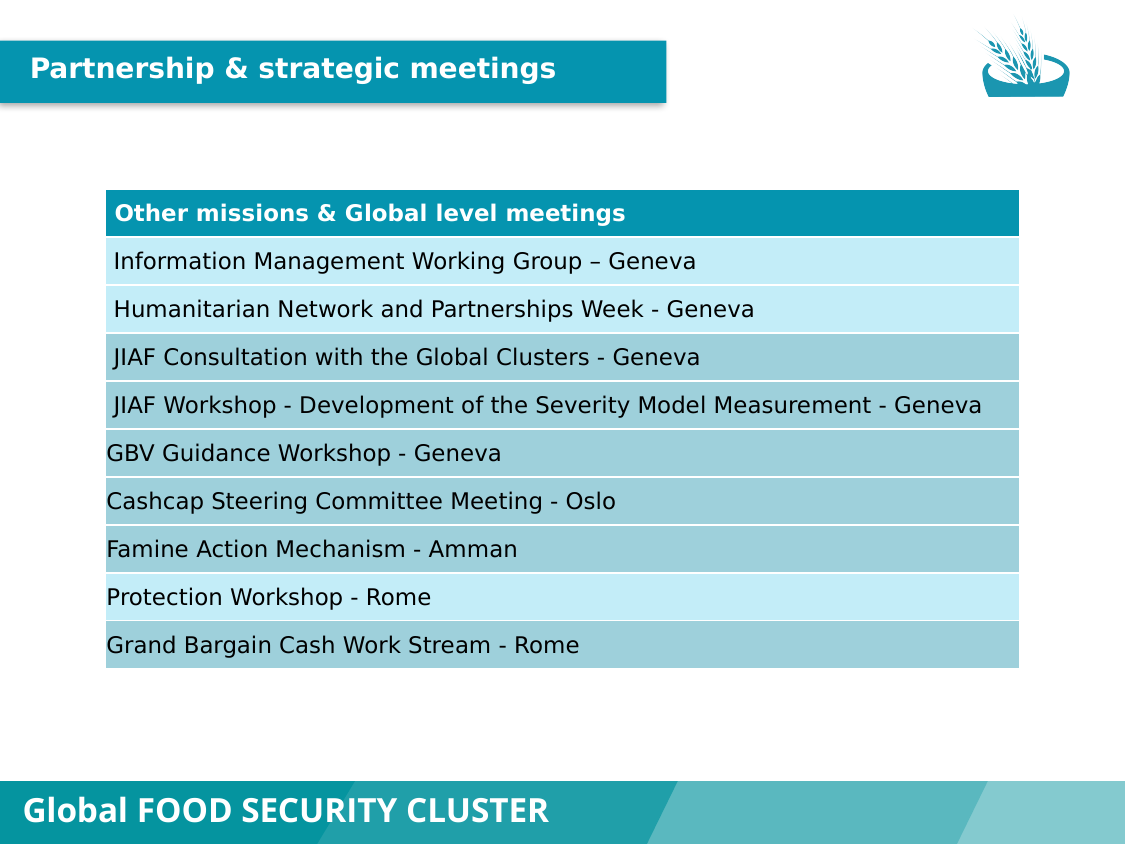

Partnership & strategic meetings

| Other missions & Global level meetings |
| --- |
| Information Management Working Group – Geneva |
| Humanitarian Network and Partnerships Week - Geneva |
| JIAF Consultation with the Global Clusters - Geneva |
| JIAF Workshop - Development of the Severity Model Measurement - Geneva |
| GBV Guidance Workshop - Geneva |
| Cashcap Steering Committee Meeting - Oslo |
| Famine Action Mechanism - Amman |
| Protection Workshop - Rome |
| Grand Bargain Cash Work Stream - Rome |
Missions Seven Global level meetings